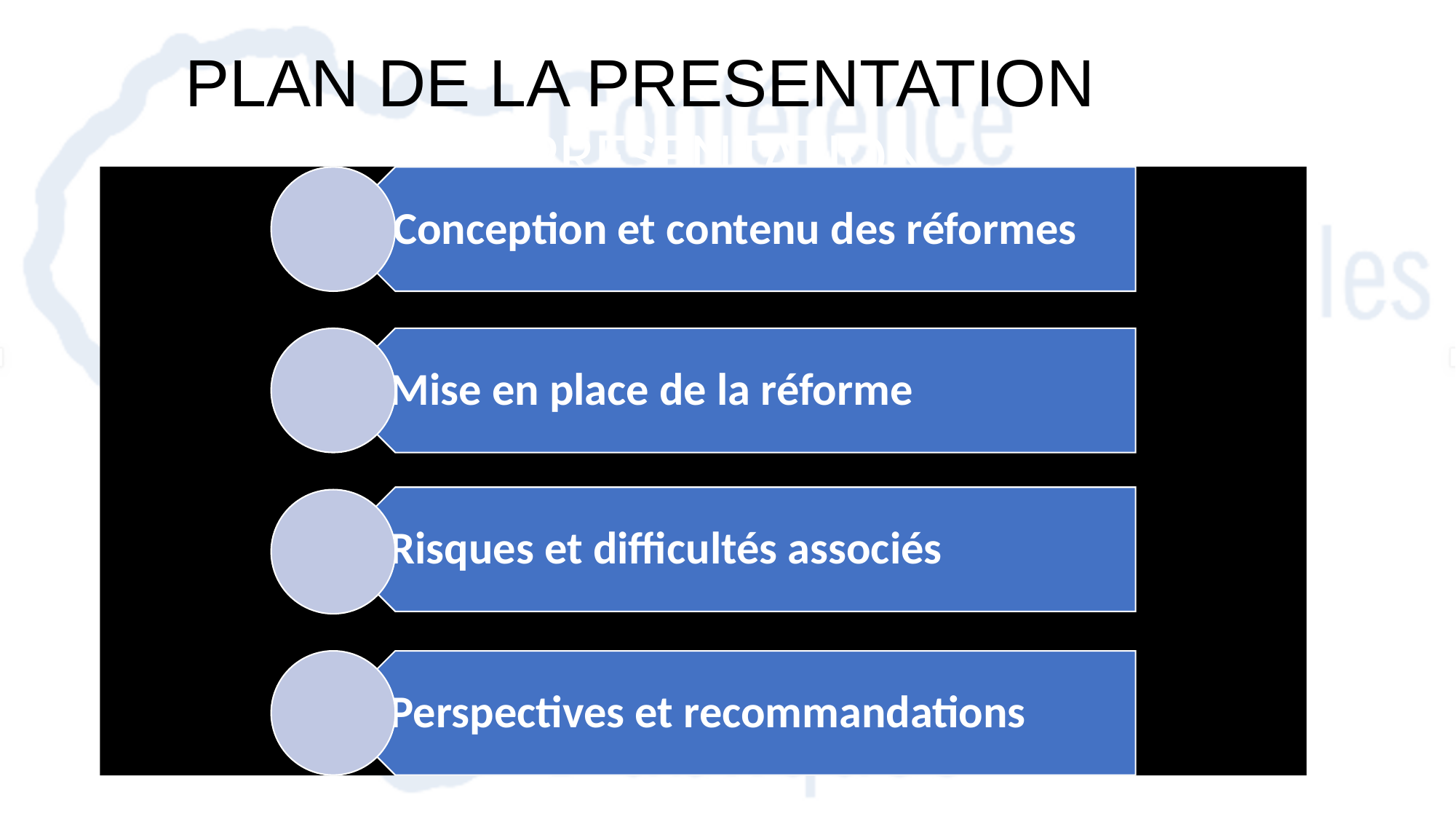

PLAN DE LA PRESENTATION DE LA PRESENTATION
Conception et contenu des réformes
Mise en place de la réforme
Risques et difficultés associés
Perspectives et recommandations